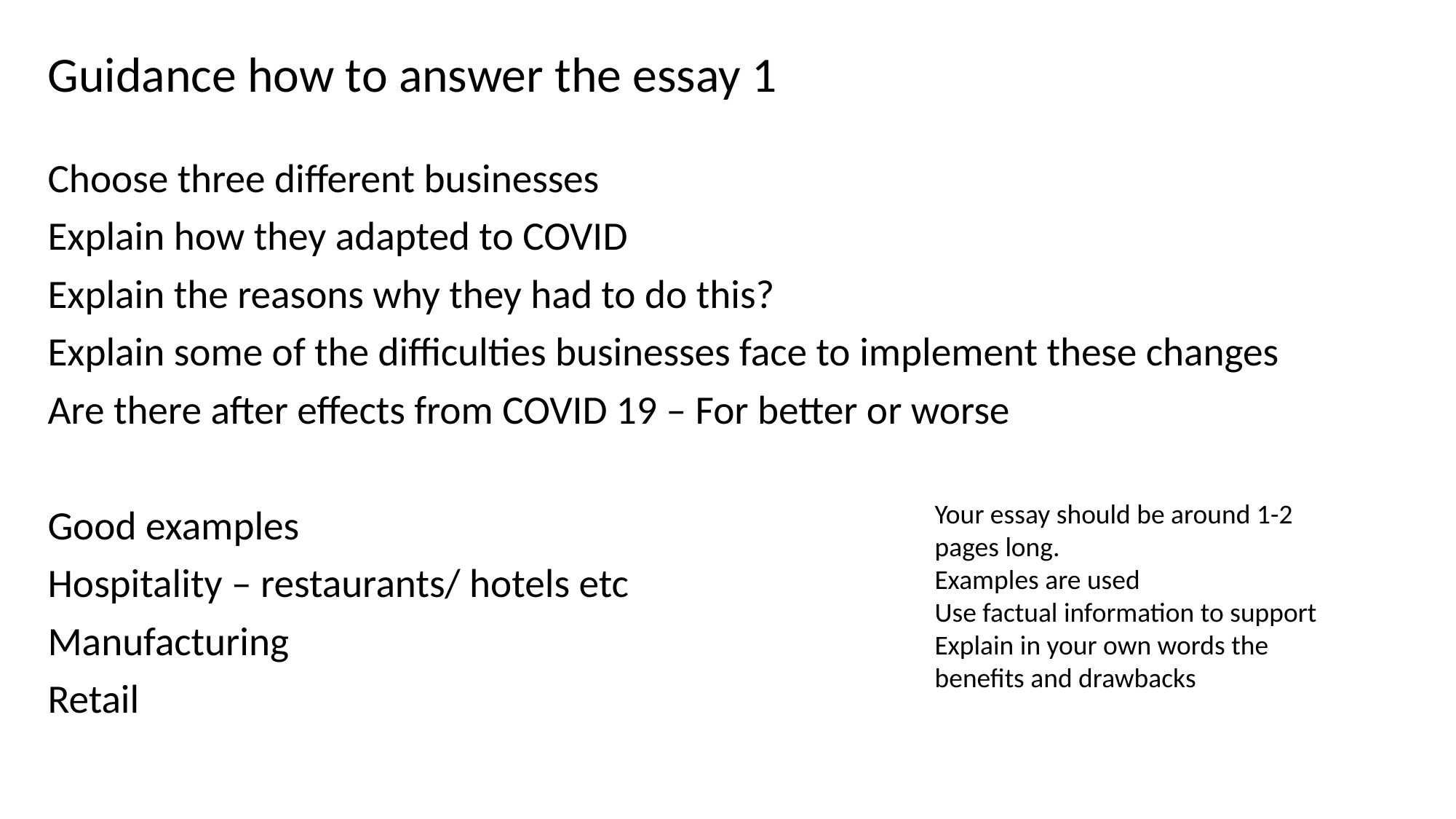

# Guidance how to answer the essay 1
Choose three different businesses
Explain how they adapted to COVID
Explain the reasons why they had to do this?
Explain some of the difficulties businesses face to implement these changes
Are there after effects from COVID 19 – For better or worse

Good examples
Hospitality – restaurants/ hotels etc
Manufacturing
Retail
Your essay should be around 1-2 pages long.
Examples are used
Use factual information to support
Explain in your own words the benefits and drawbacks